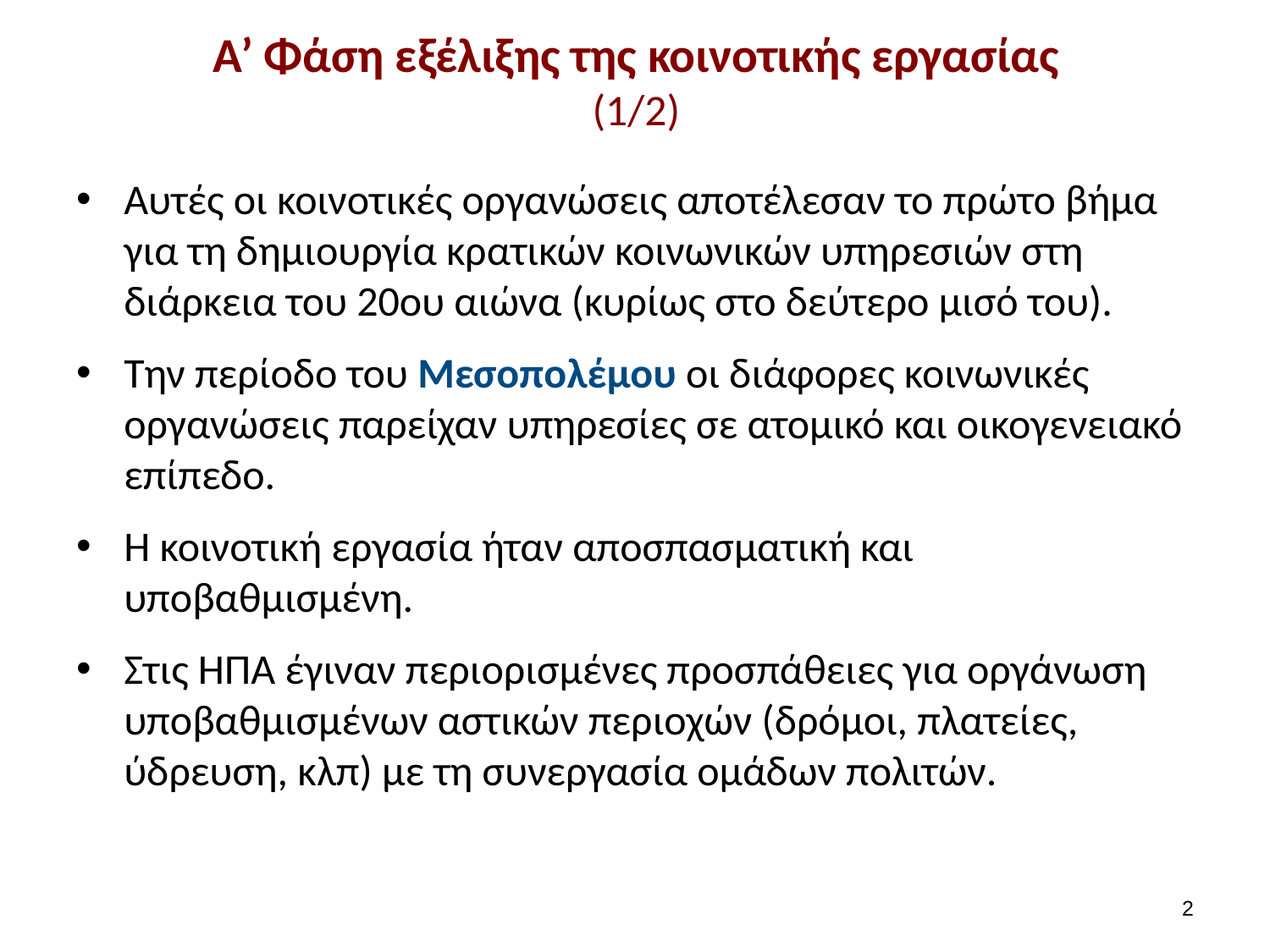

# A’ Φάση εξέλιξης της κοινοτικής εργασίας (1/2)
Αυτές οι κοινοτικές οργανώσεις αποτέλεσαν το πρώτο βήμα για τη δημιουργία κρατικών κοινωνικών υπηρεσιών στη διάρκεια του 20ου αιώνα (κυρίως στο δεύτερο μισό του).
Την περίοδο του Μεσοπολέμου οι διάφορες κοινωνικές οργανώσεις παρείχαν υπηρεσίες σε ατομικό και οικογενειακό επίπεδο.
Η κοινοτική εργασία ήταν αποσπασματική και υποβαθμισμένη.
Στις ΗΠΑ έγιναν περιορισμένες προσπάθειες για οργάνωση υποβαθμισμένων αστικών περιοχών (δρόμοι, πλατείες, ύδρευση, κλπ) με τη συνεργασία ομάδων πολιτών.

2